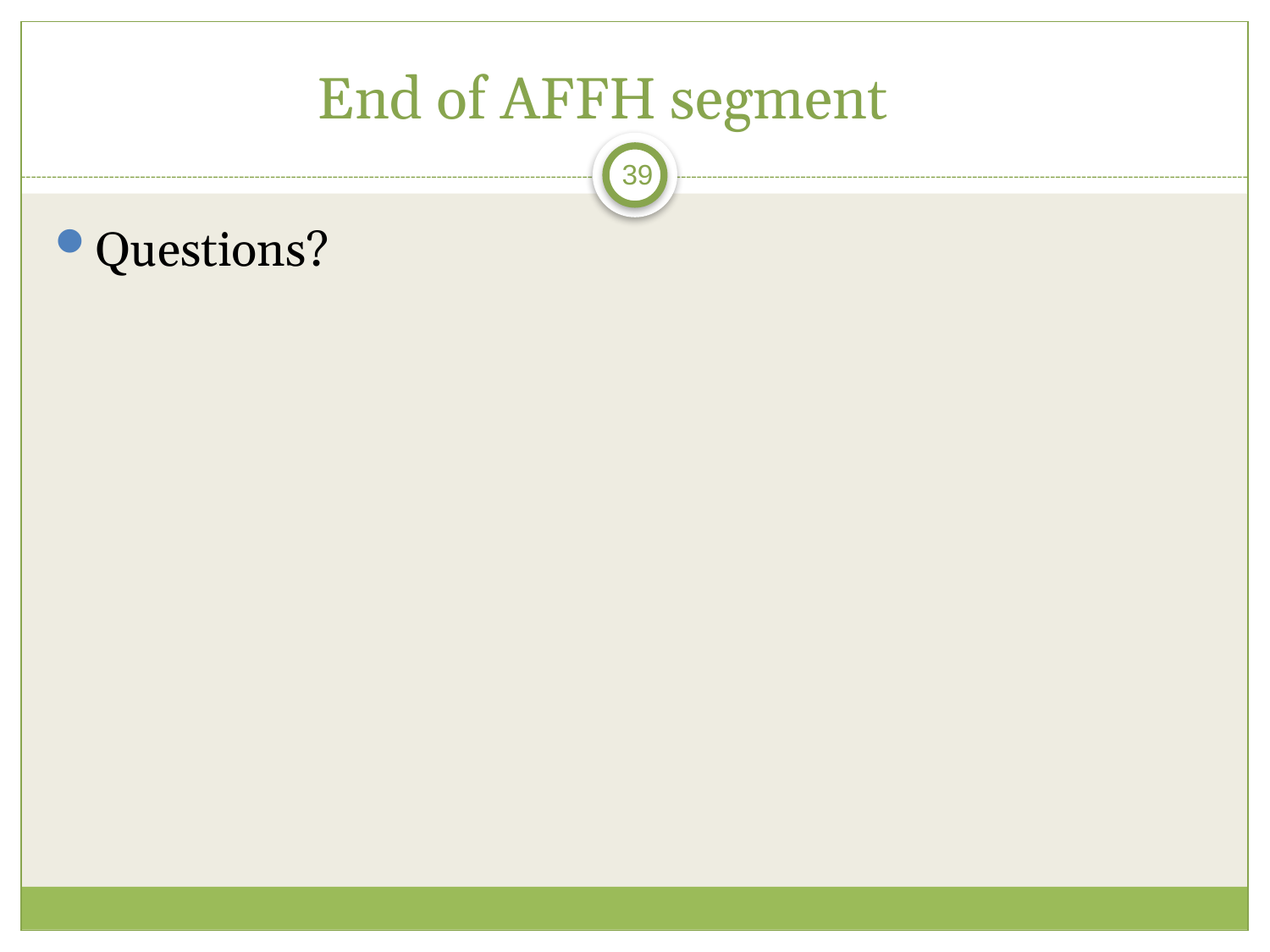

# End of AFFH segment
39
Questions?